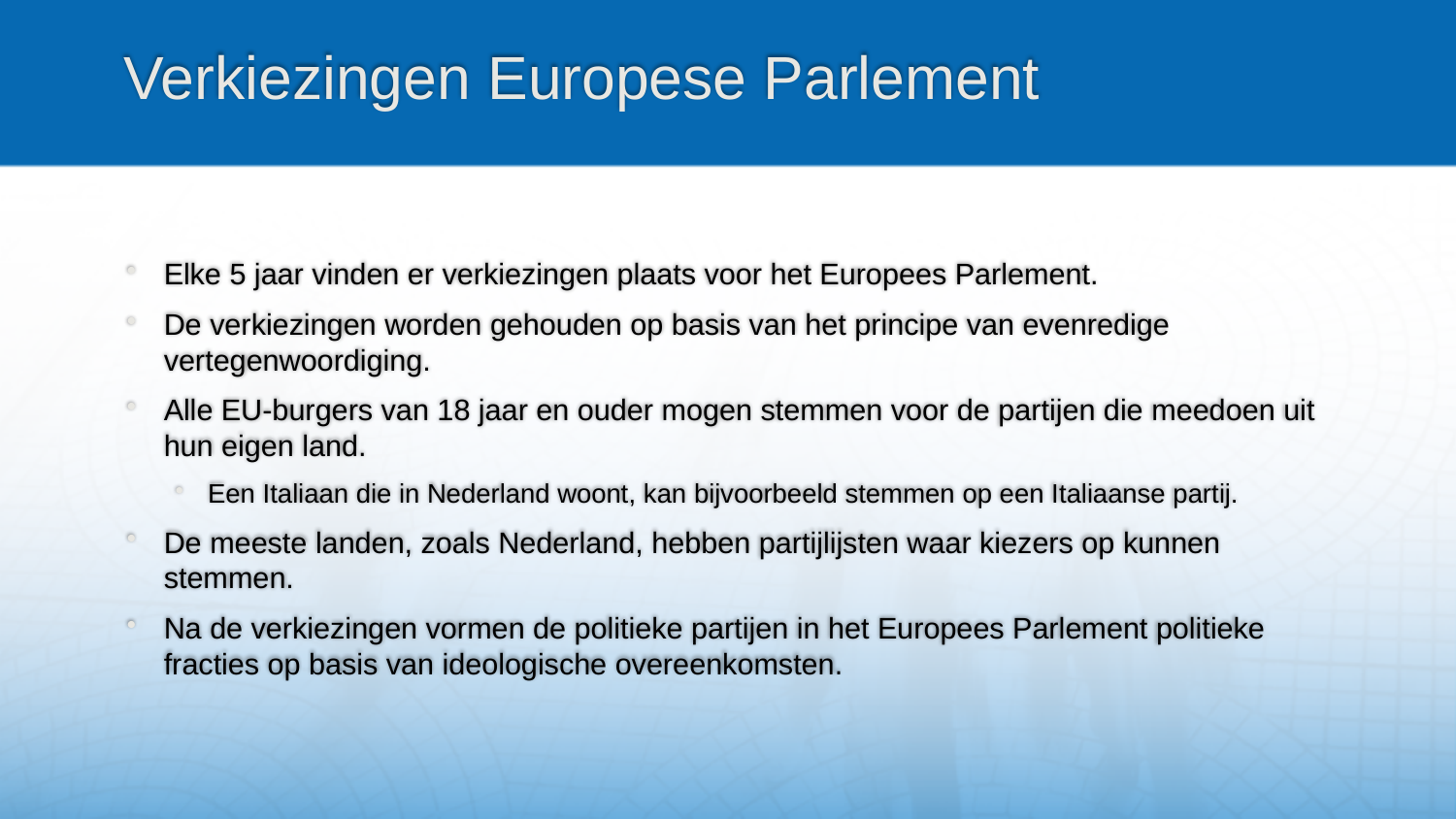

# Verkiezingen Europese Parlement
Elke 5 jaar vinden er verkiezingen plaats voor het Europees Parlement.
De verkiezingen worden gehouden op basis van het principe van evenredige vertegenwoordiging.
Alle EU-burgers van 18 jaar en ouder mogen stemmen voor de partijen die meedoen uit hun eigen land.
Een Italiaan die in Nederland woont, kan bijvoorbeeld stemmen op een Italiaanse partij.
De meeste landen, zoals Nederland, hebben partijlijsten waar kiezers op kunnen stemmen.
Na de verkiezingen vormen de politieke partijen in het Europees Parlement politieke fracties op basis van ideologische overeenkomsten.